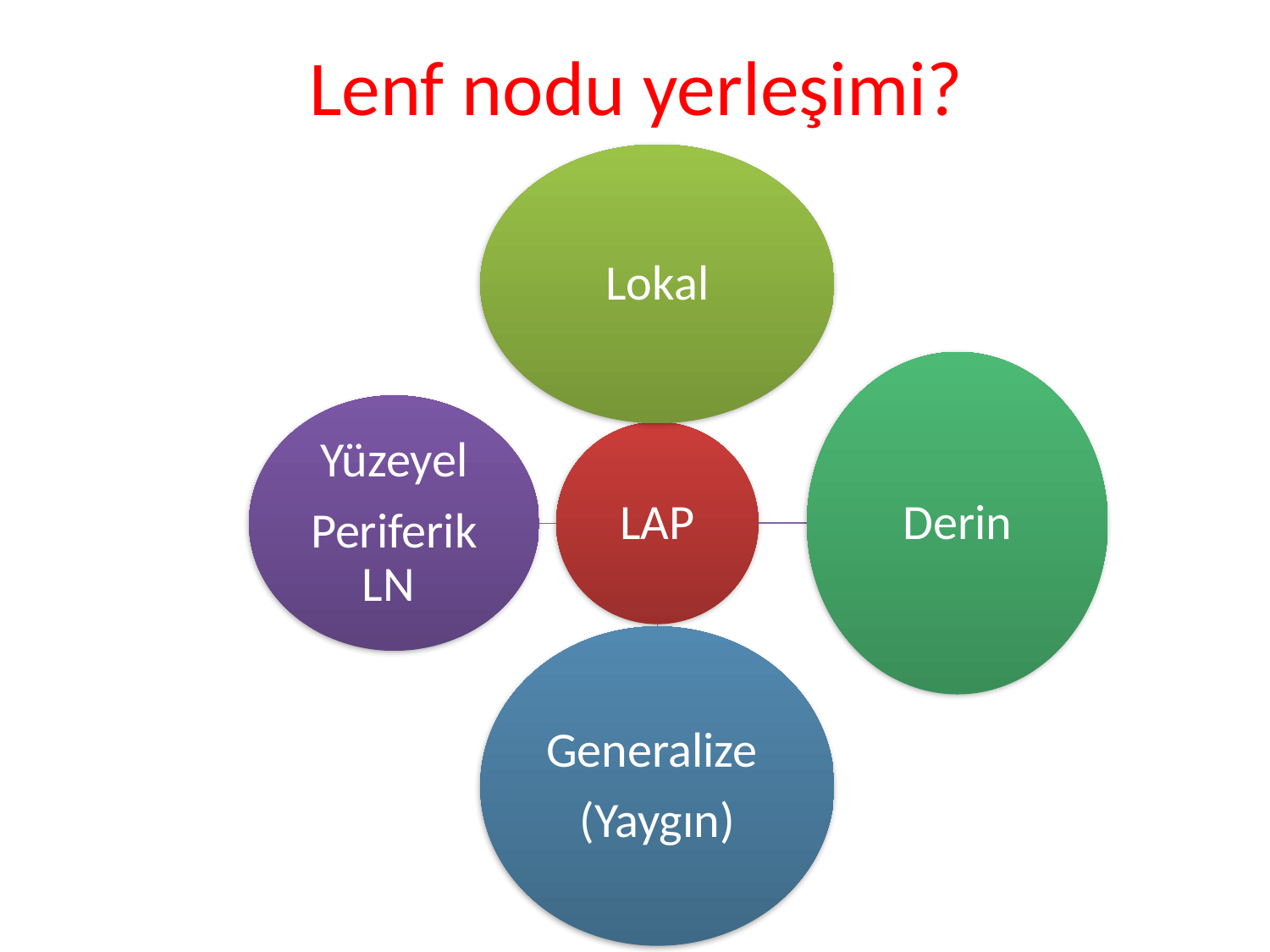

# Lenf nodu yerleşimi?
LAP

Lokal

Derin

Generalize
(Yaygın)

Yüzeyel
Periferik LN